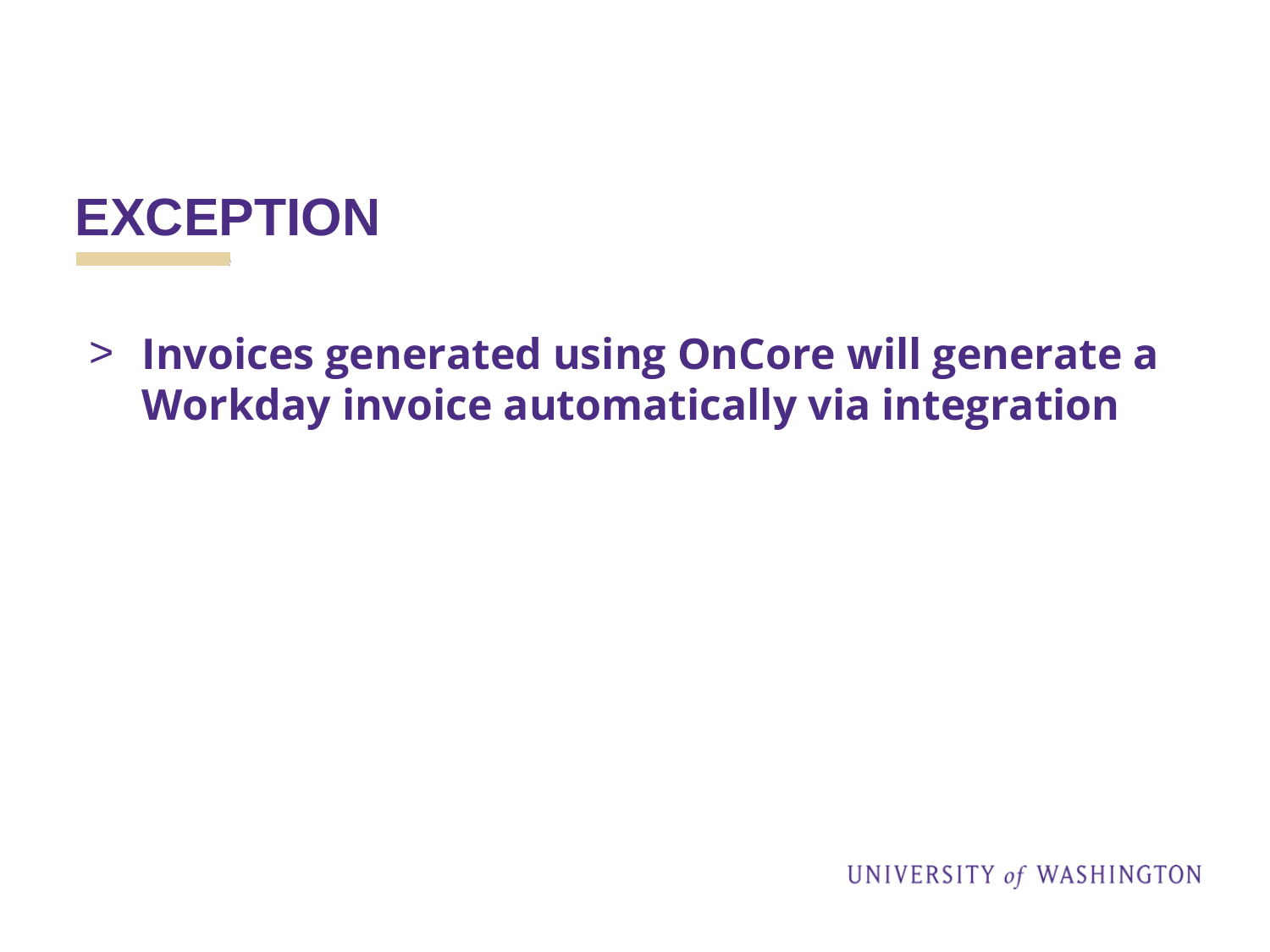

# EXCEPTION
Invoices generated using OnCore will generate a Workday invoice automatically via integration